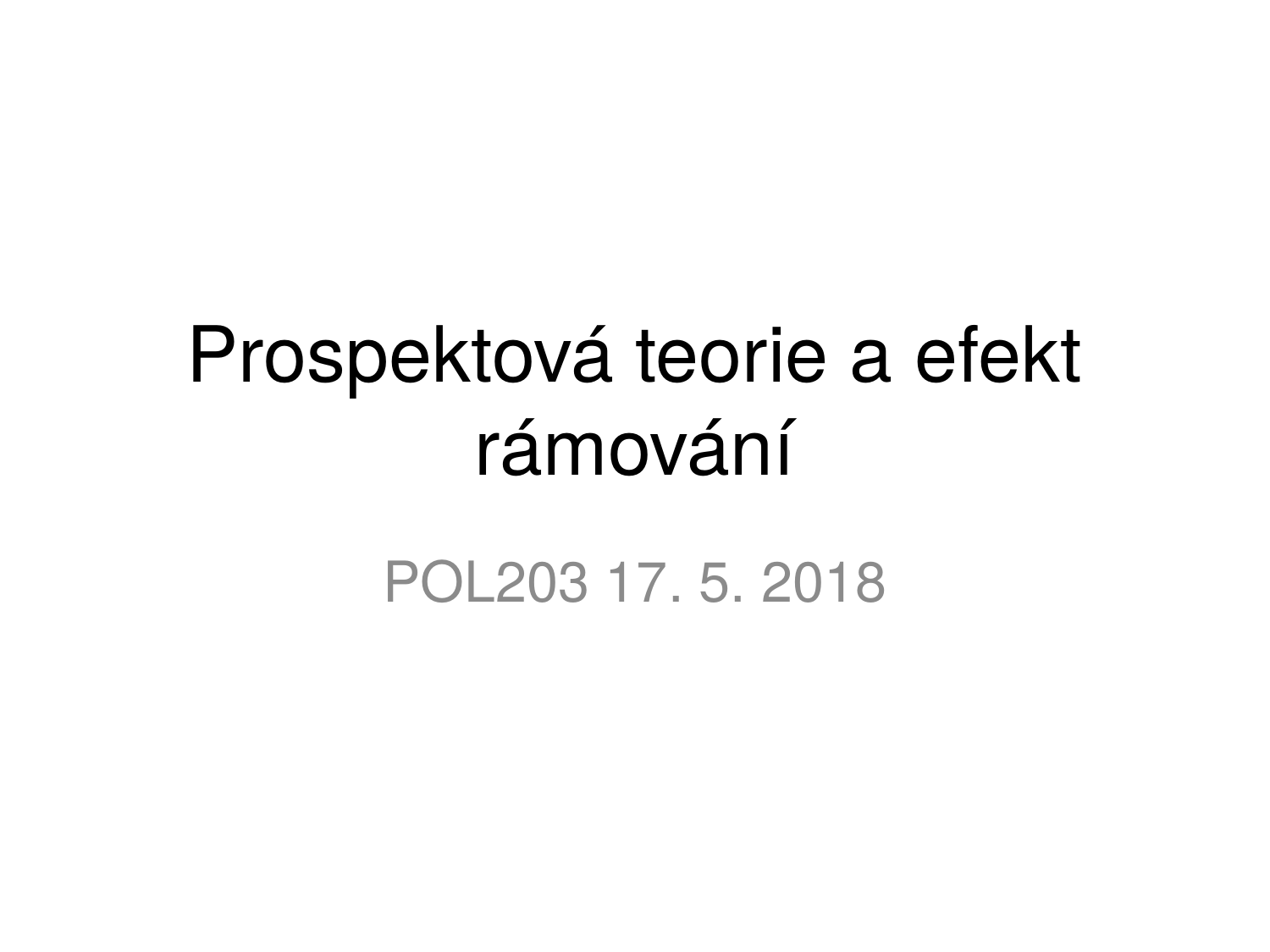

# Prospektová teorie a efekt rámování
POL203 17. 5. 2018